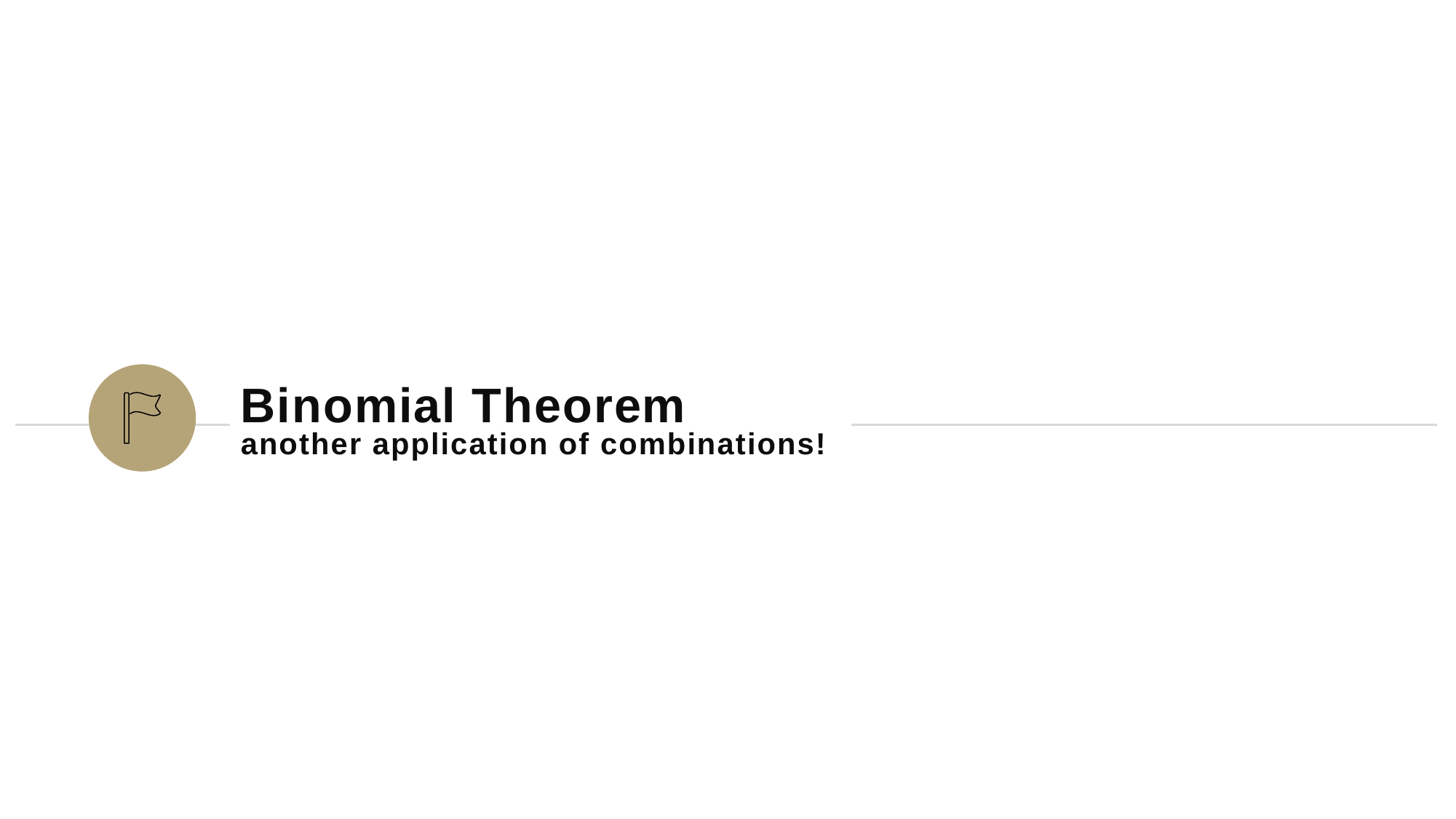

# Binomial Theorem another application of combinations!